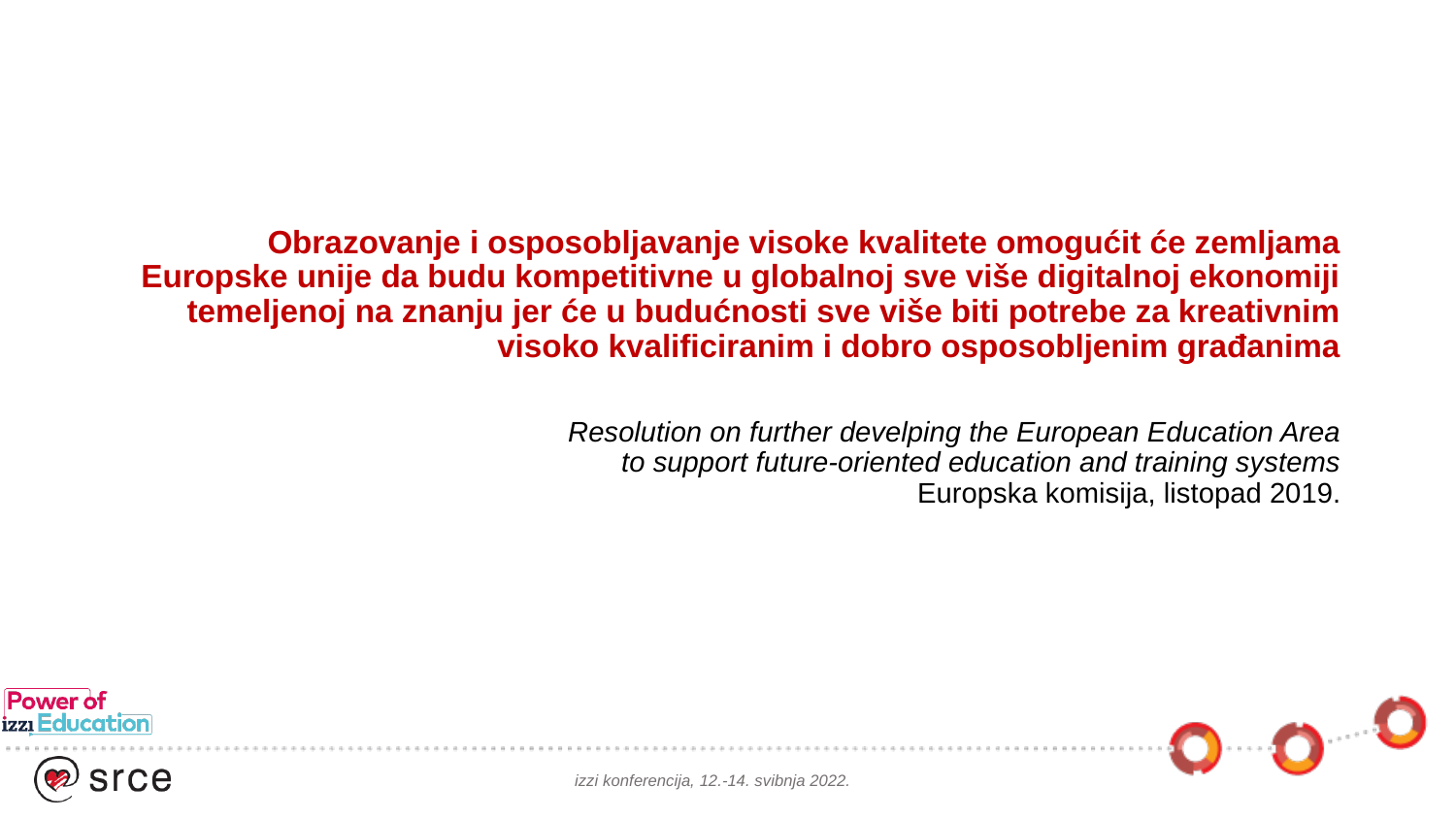

#
Obrazovanje i osposobljavanje visoke kvalitete omogućit će zemljama Europske unije da budu kompetitivne u globalnoj sve više digitalnoj ekonomiji temeljenoj na znanju jer će u budućnosti sve više biti potrebe za kreativnim visoko kvalificiranim i dobro osposobljenim građanima
Resolution on further develping the European Education Area
 to support future-oriented education and training systems
Europska komisija, listopad 2019.
izzi konferencija, 12.-14. svibnja 2022.